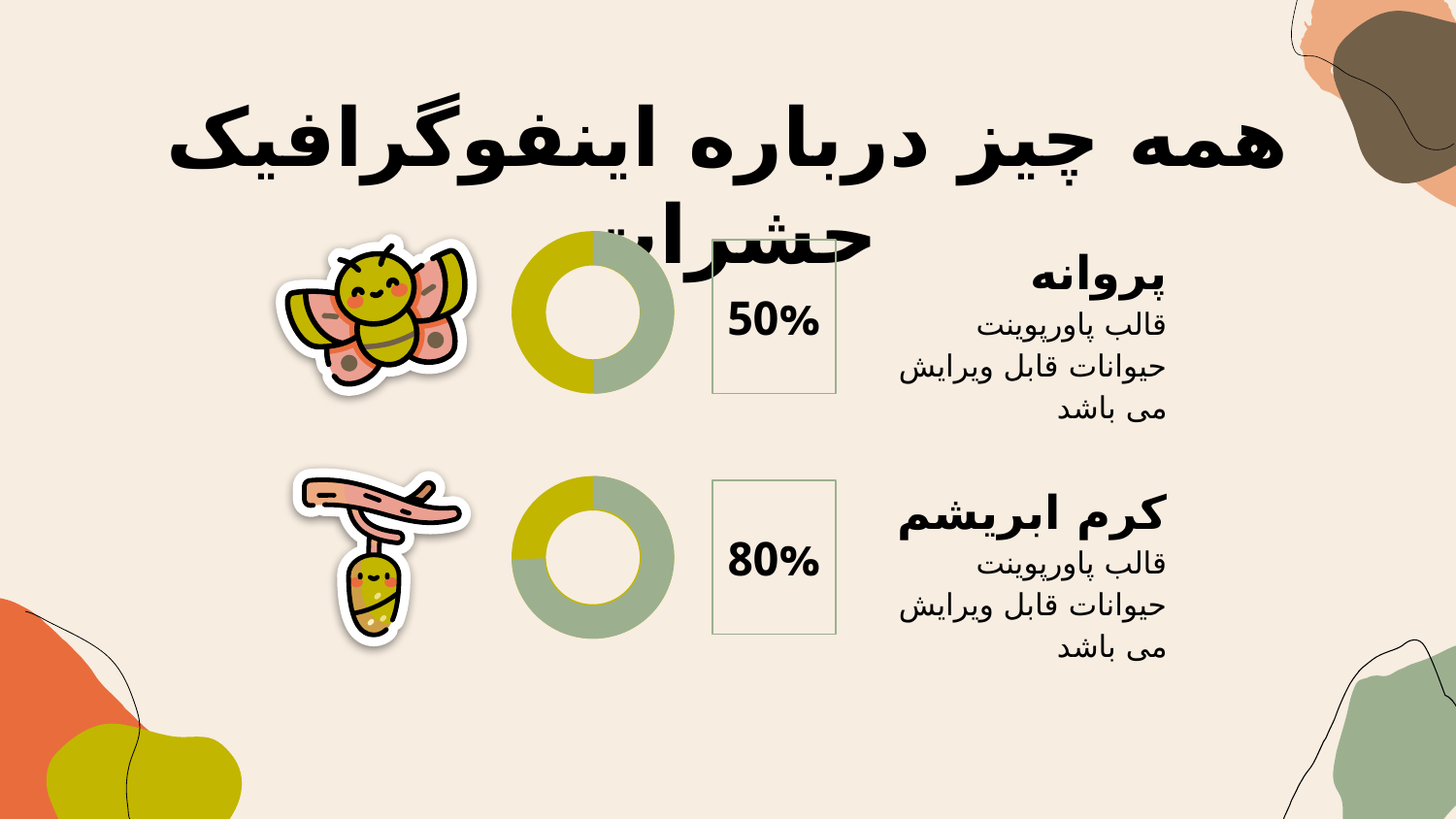

# همه چیز درباره اینفوگرافیک حشرات

پروانه
قالب پاورپوینت حیوانات قابل ویرایش می باشد
50%

کرم ابریشم
80%
قالب پاورپوینت حیوانات قابل ویرایش می باشد